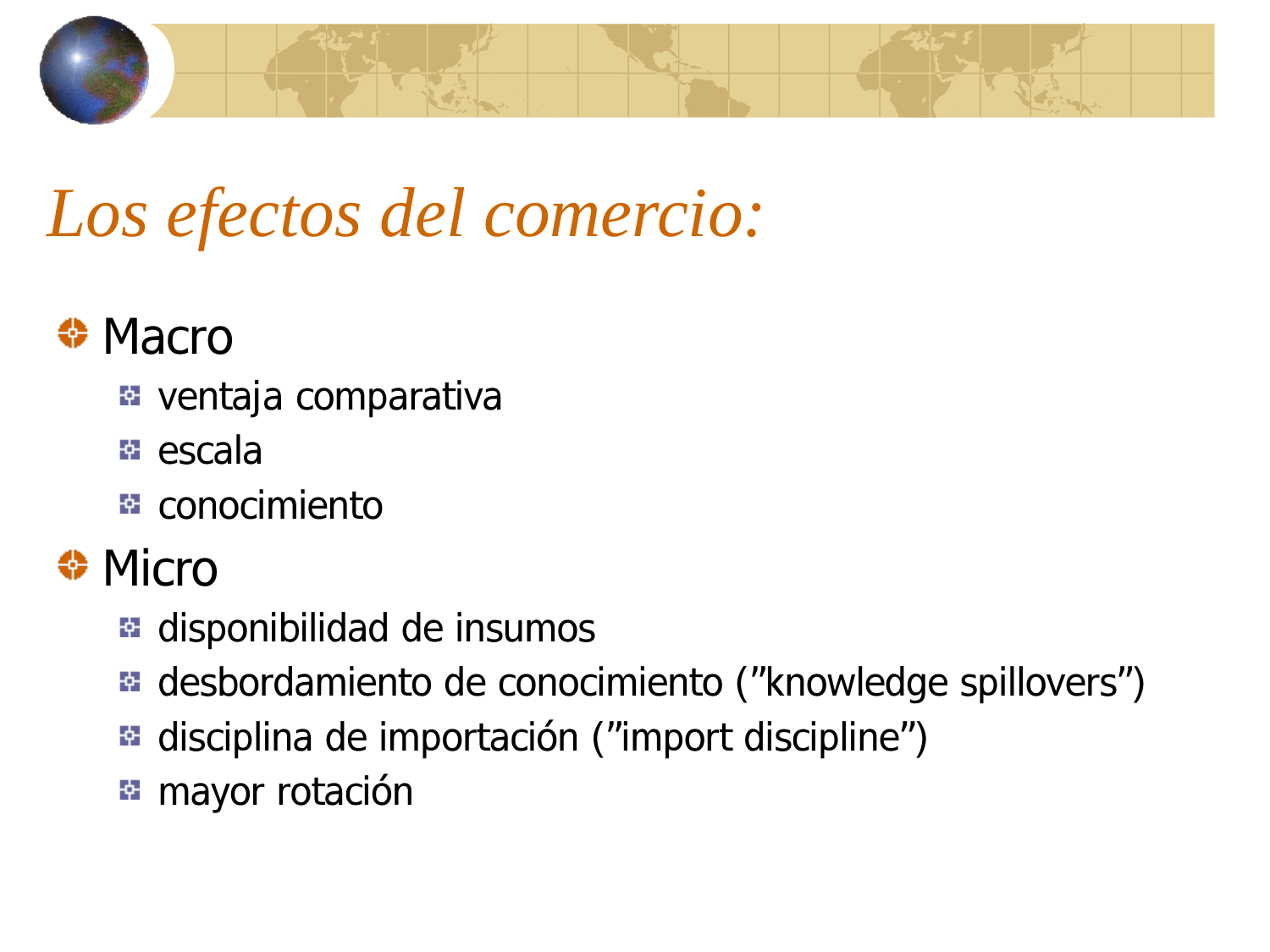

# Los efectos del comercio:
Macro
ventaja comparativa
escala
conocimiento
Micro
disponibilidad de insumos
desbordamiento de conocimiento (”knowledge spillovers”)
disciplina de importación (”import discipline”)
mayor rotación